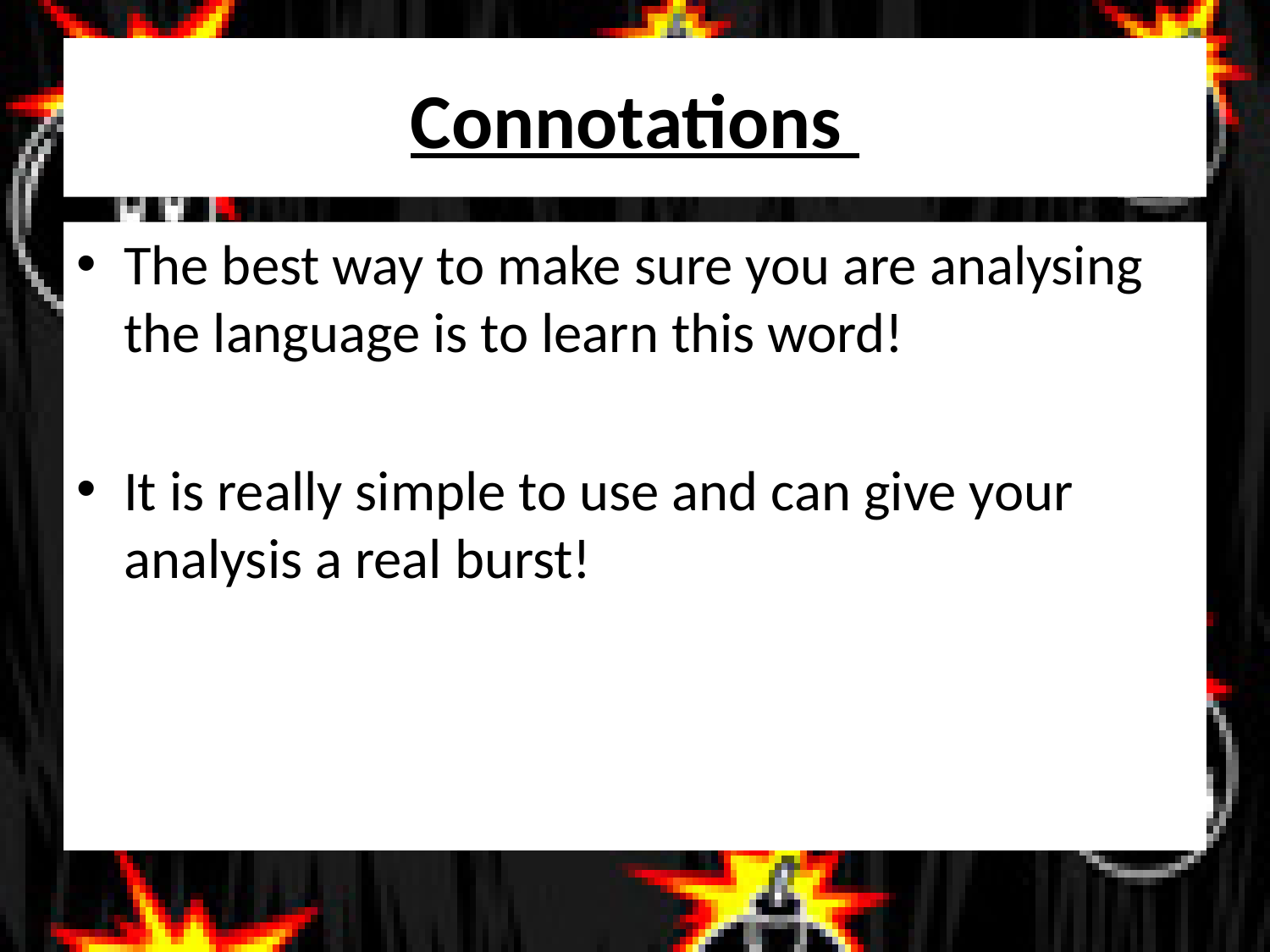

# Connotations
The best way to make sure you are analysing the language is to learn this word!

It is really simple to use and can give your analysis a real burst!